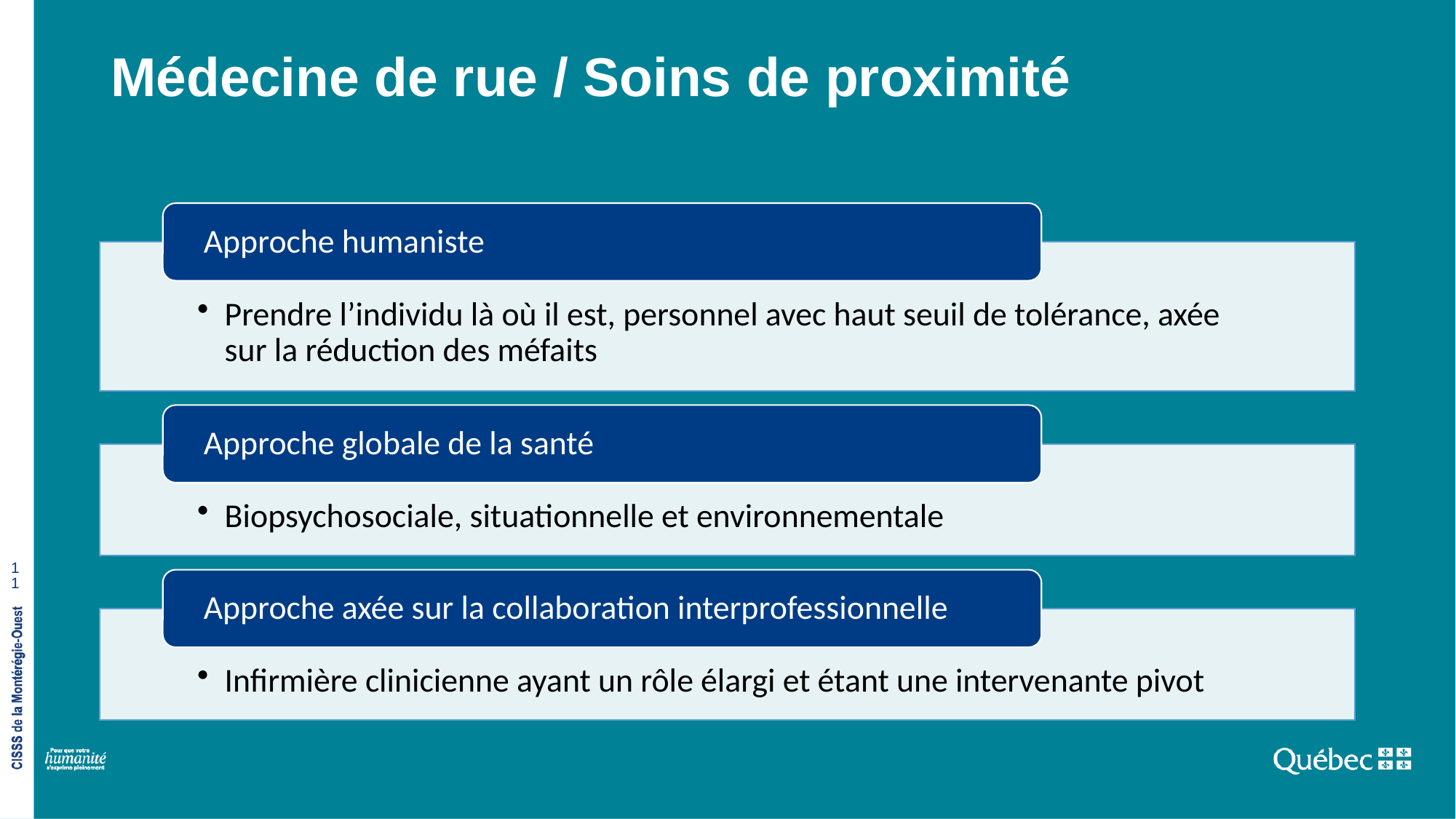

# Médecine de rue / Soins de proximité
Prendre l’individu là où il est, personnel avec haut seuil de tolérance, axée sur la réduction des méfaits
Approche humaniste
Biopsychosociale, situationnelle et environnementale
Approche globale de la santé
Infirmière clinicienne ayant un rôle élargi et étant une intervenante pivot
Approche axée sur la collaboration interprofessionnelle
11